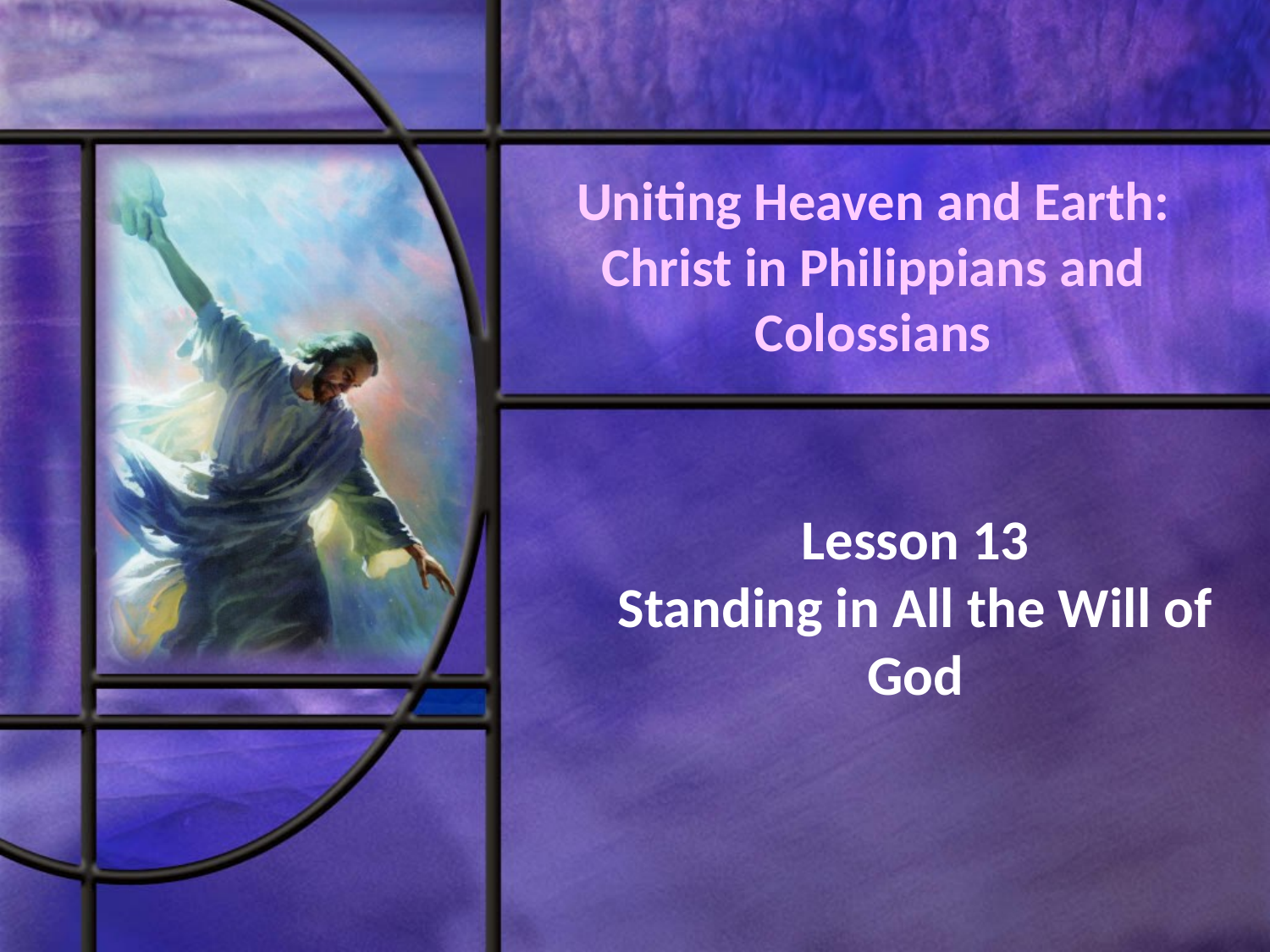

# Uniting Heaven and Earth: Christ in Philippians and Colossians
Lesson 13
Standing in All the Will of God